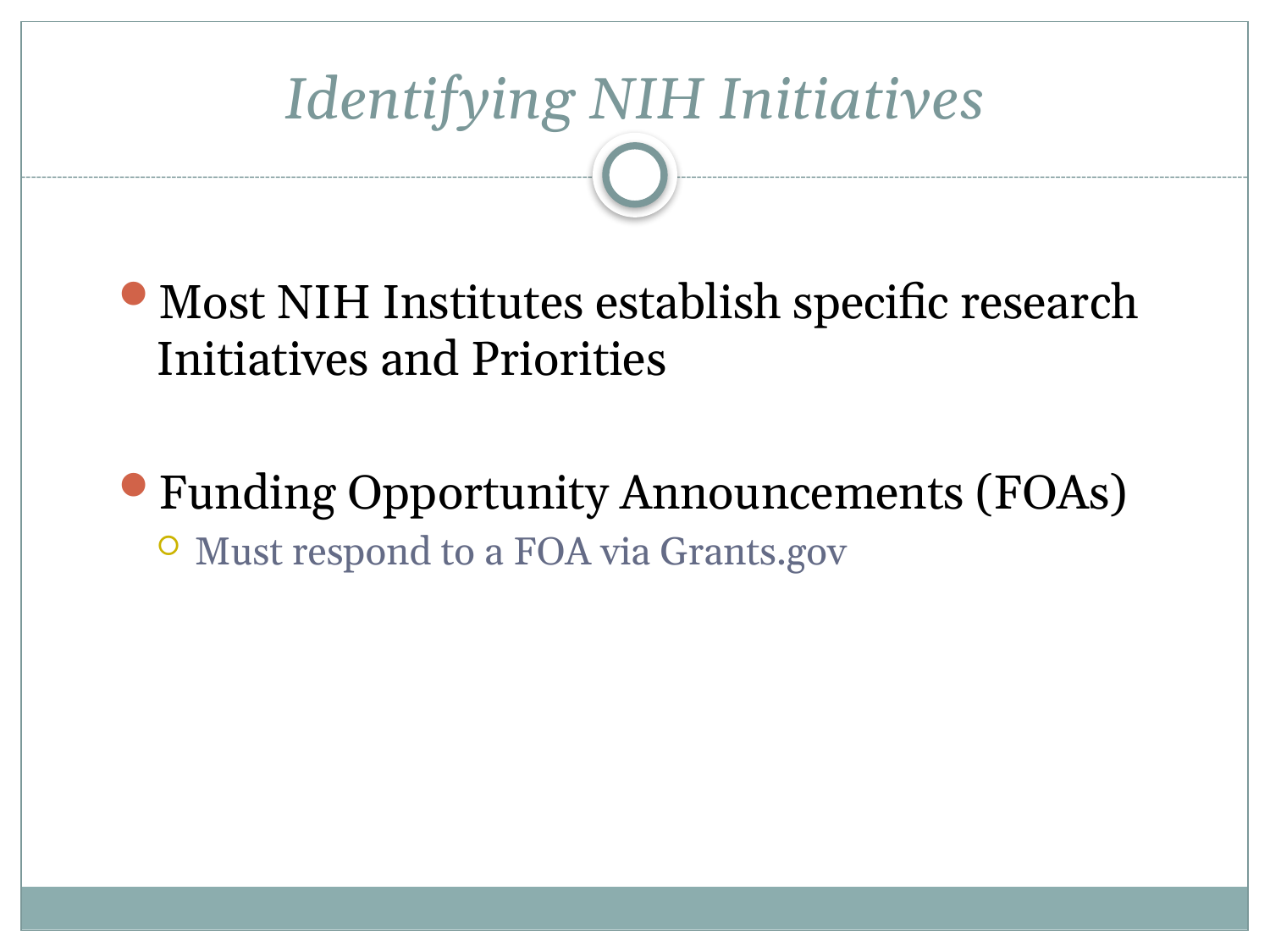

# Identifying NIH Initiatives
Most NIH Institutes establish specific research Initiatives and Priorities

Funding Opportunity Announcements (FOAs)
Must respond to a FOA via Grants.gov